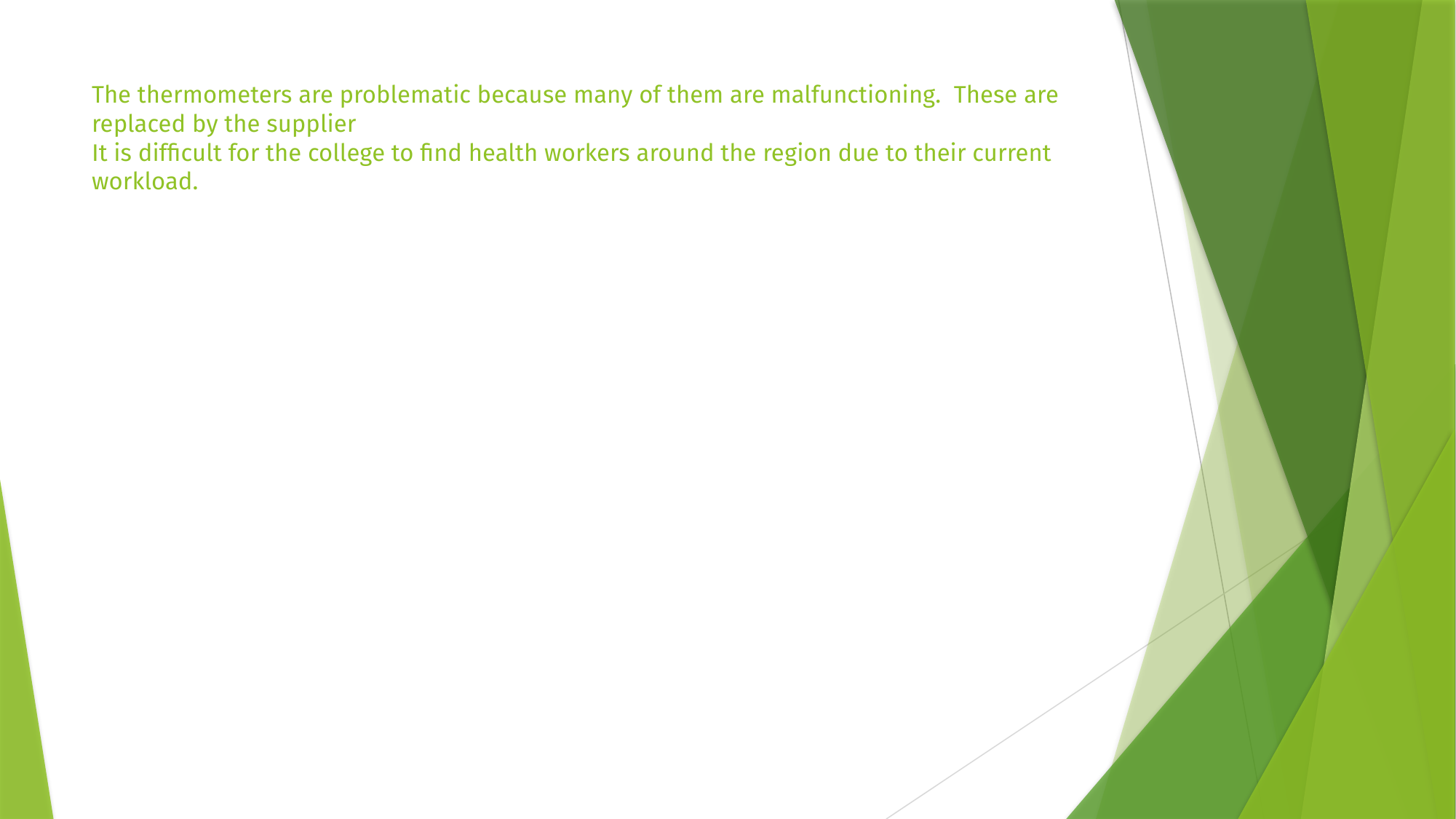

# The thermometers are problematic because many of them are malfunctioning.  These are replaced by the supplier It is difficult for the college to find health workers around the region due to their current workload.